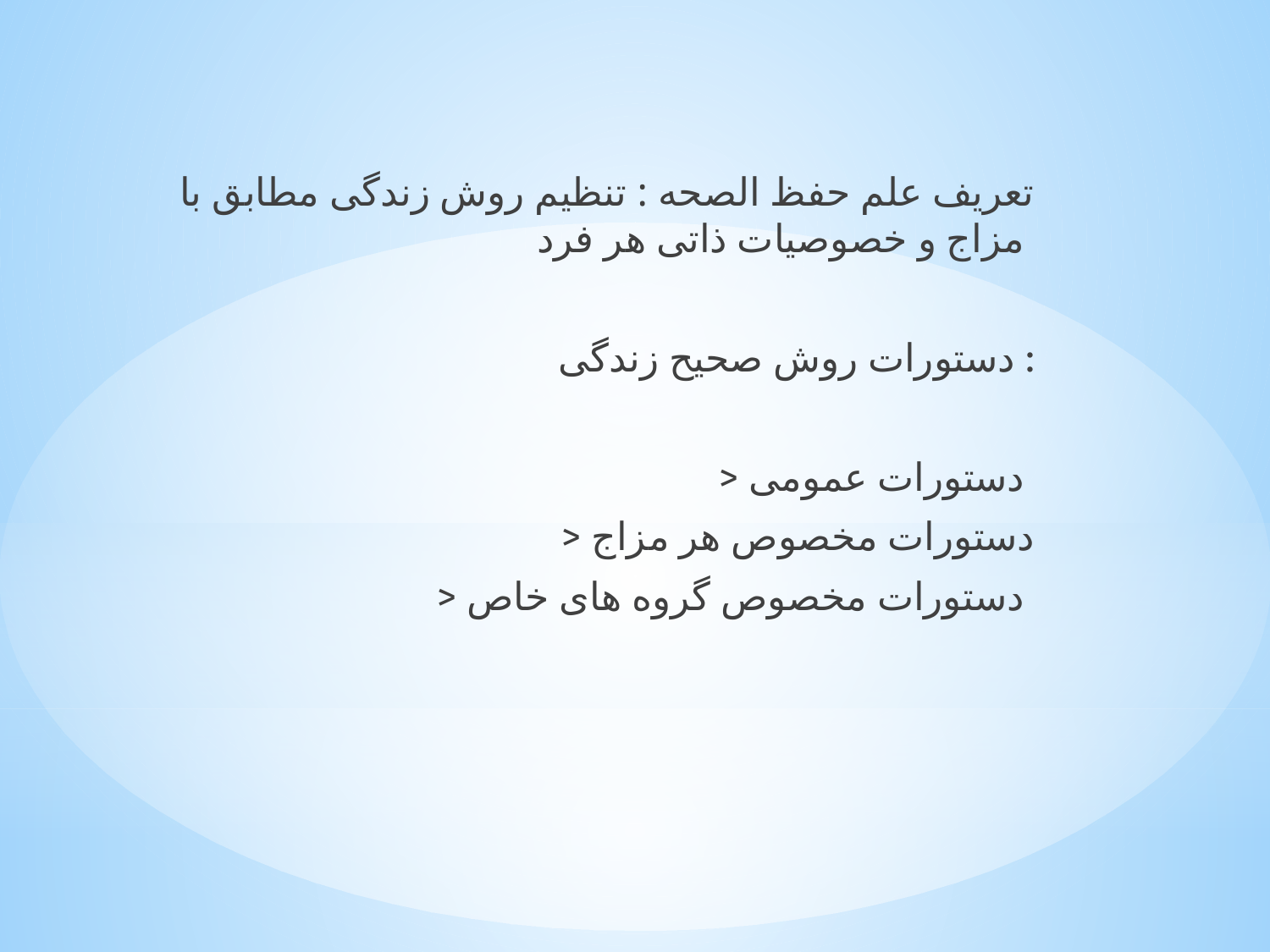

تعریف علم حفظ الصحه : تنظیم روش زندگی مطابق با مزاج و خصوصیات ذاتی هر فرد

دستورات روش صحیح زندگی :

> دستورات عمومی
> دستورات مخصوص هر مزاج
> دستورات مخصوص گروه های خاص
#